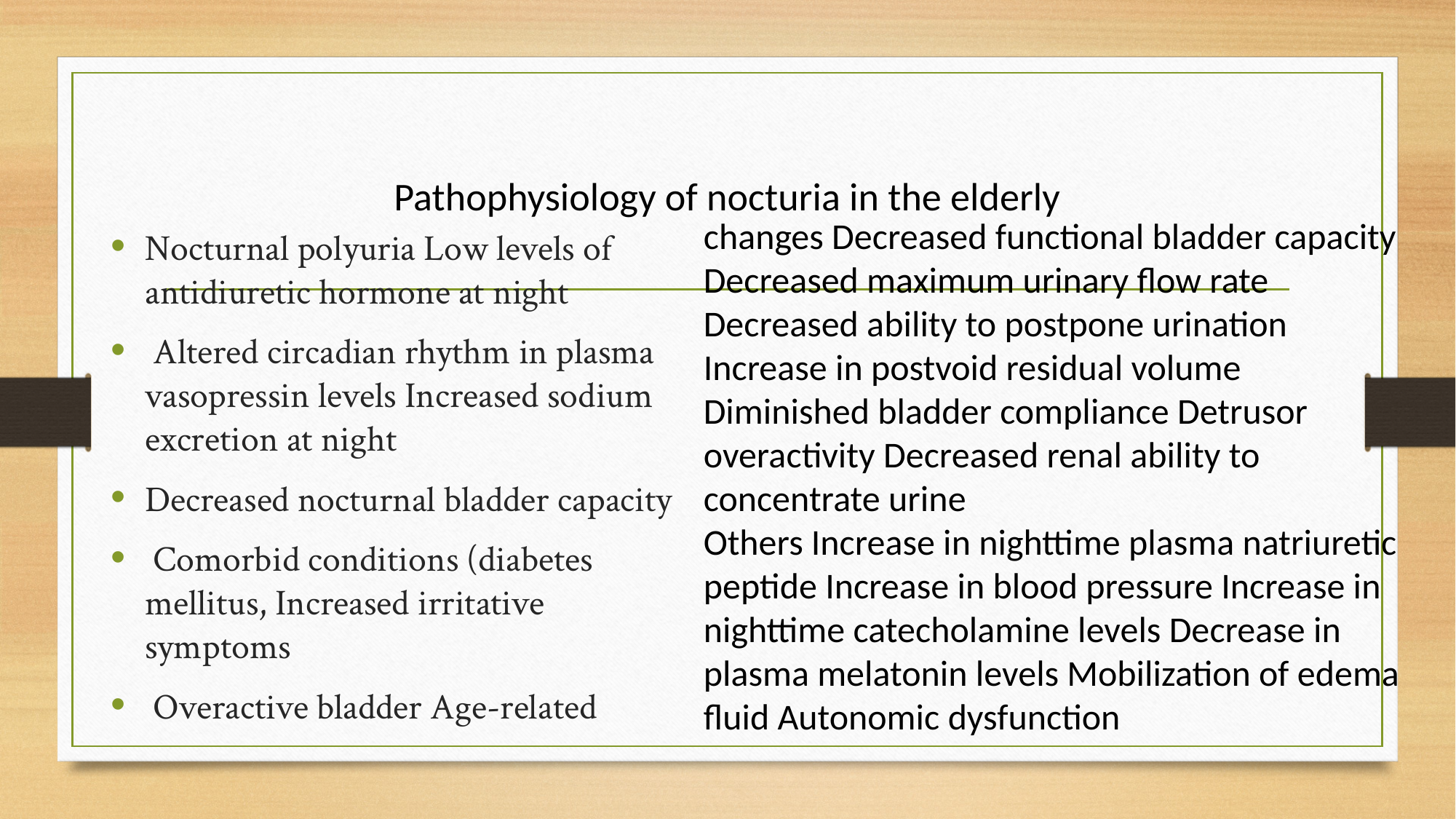

# Pathophysiology of nocturia in the elderly
changes Decreased functional bladder capacity Decreased maximum urinary flow rate Decreased ability to postpone urination Increase in postvoid residual volume Diminished bladder compliance Detrusor overactivity Decreased renal ability to concentrate urine
Others Increase in nighttime plasma natriuretic peptide Increase in blood pressure Increase in nighttime catecholamine levels Decrease in plasma melatonin levels Mobilization of edema fluid Autonomic dysfunction
Nocturnal polyuria Low levels of antidiuretic hormone at night
 Altered circadian rhythm in plasma vasopressin levels Increased sodium excretion at night
Decreased nocturnal bladder capacity
 Comorbid conditions (diabetes mellitus, Increased irritative symptoms
 Overactive bladder Age-related